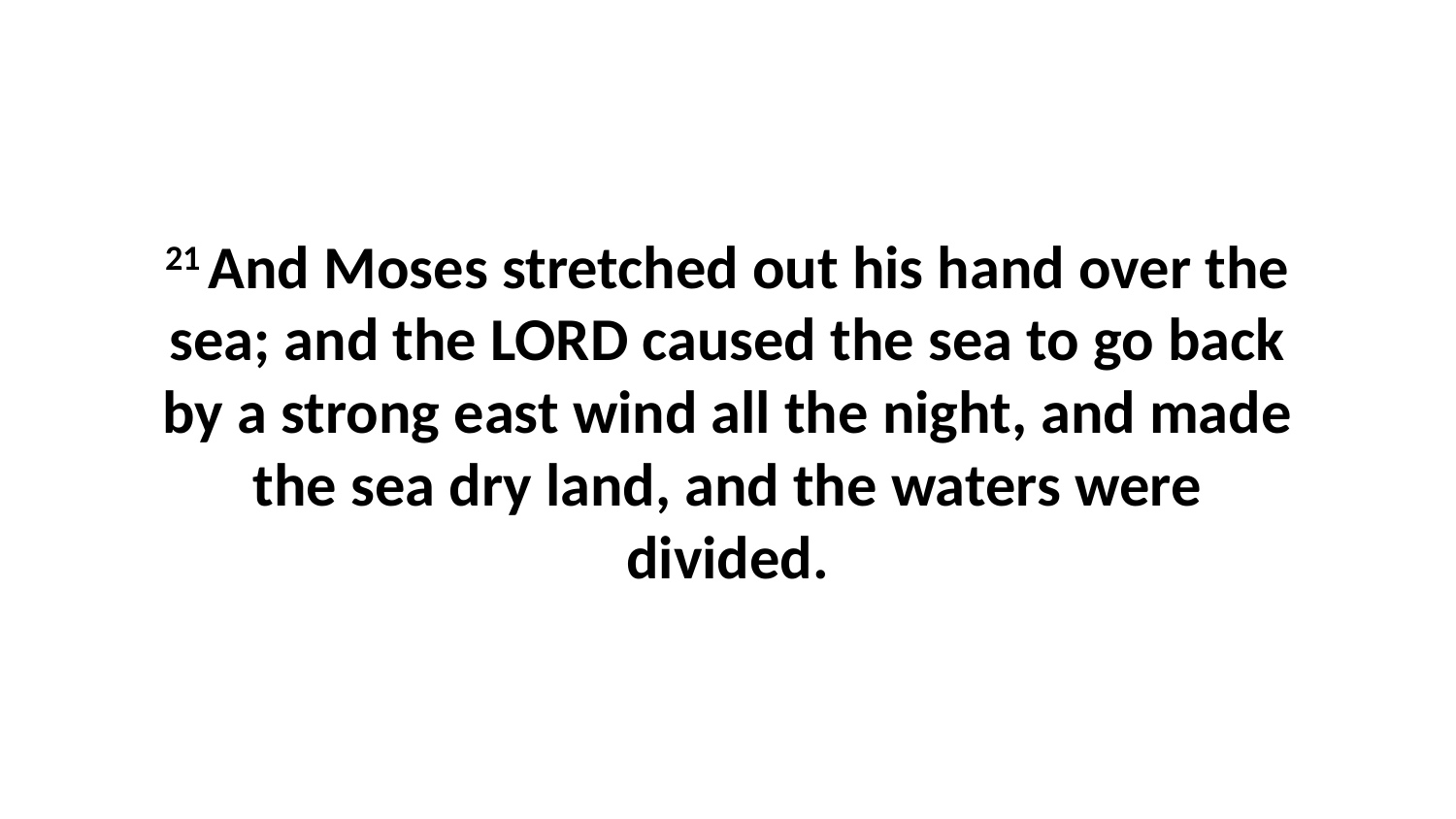

21 And Moses stretched out his hand over the sea; and the LORD caused the sea to go back by a strong east wind all the night, and made the sea dry land, and the waters were divided.